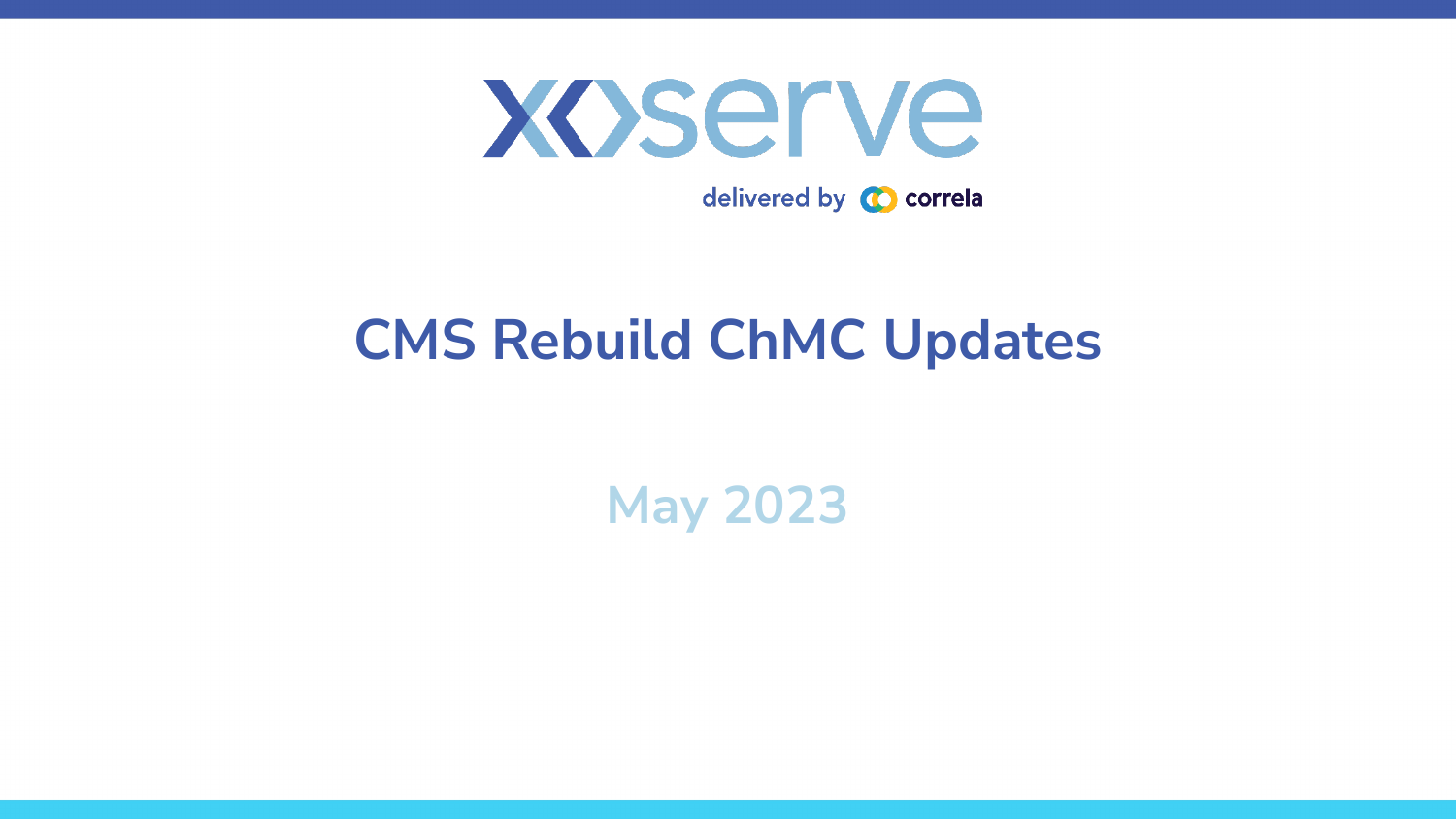

# CMS Rebuild ChMC Updates
May 2023